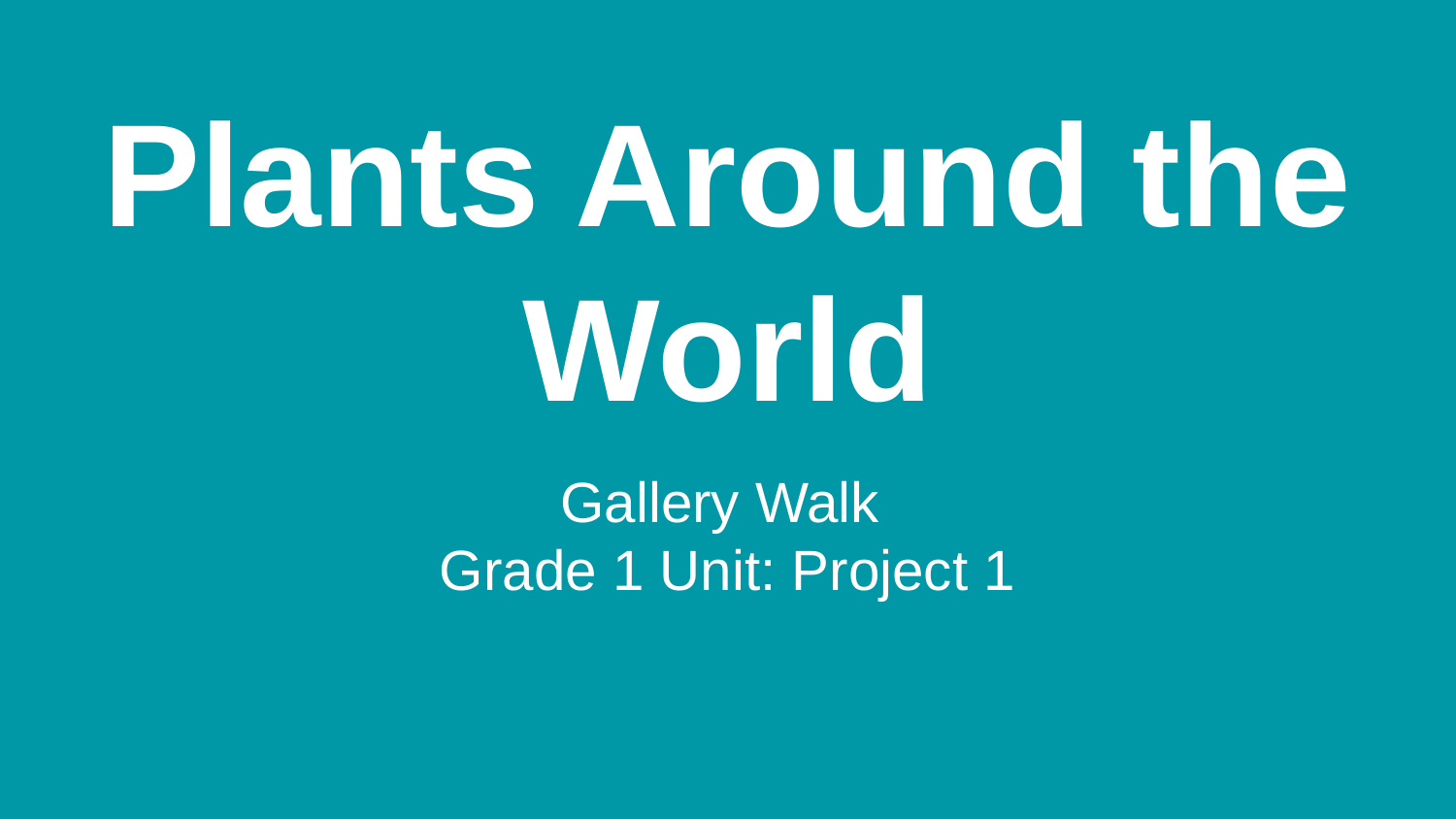

# Plants Around the World
Gallery Walk
Grade 1 Unit: Project 1